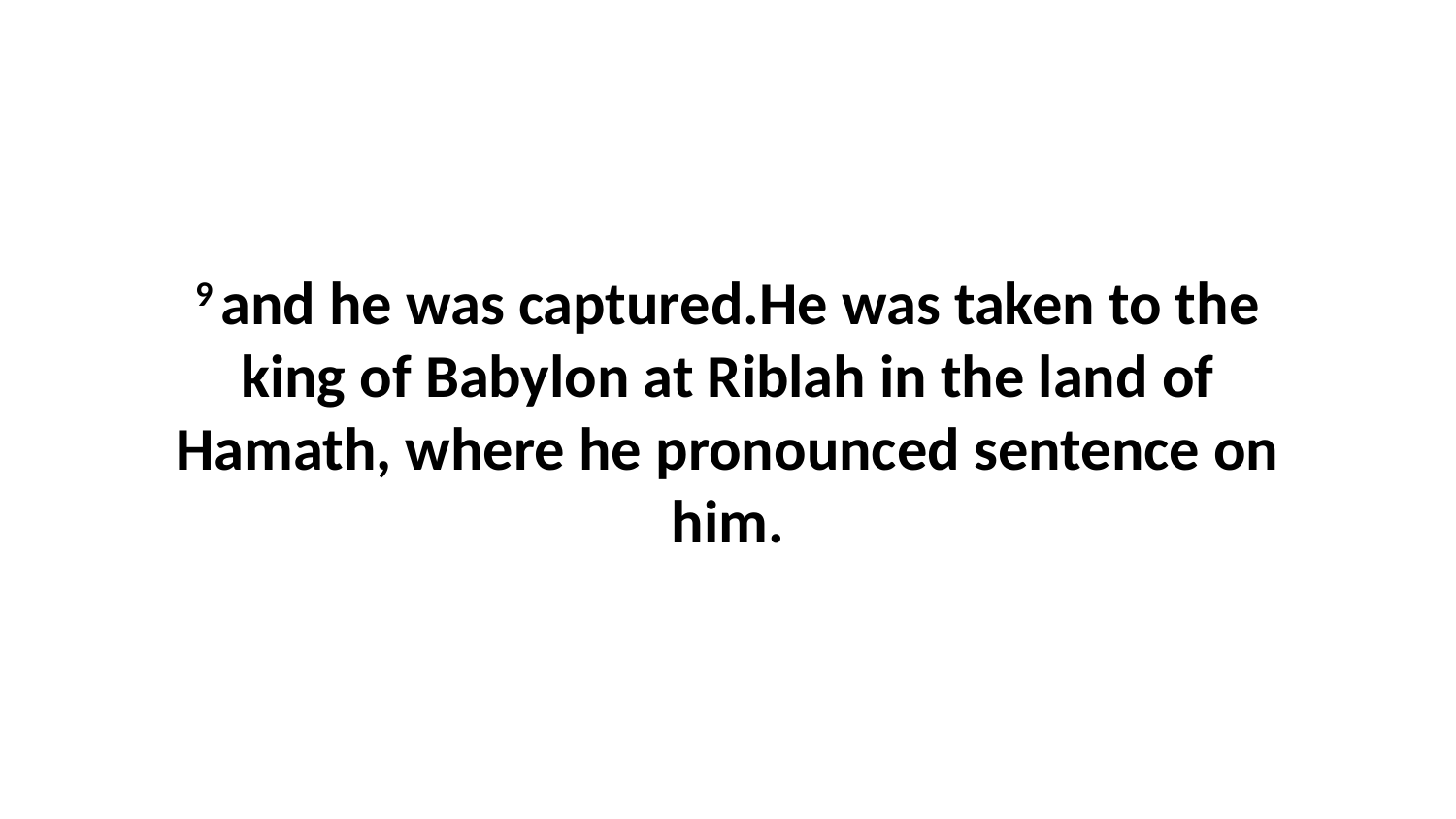

9 and he was captured.He was taken to the king of Babylon at Riblah in the land of Hamath, where he pronounced sentence on him.